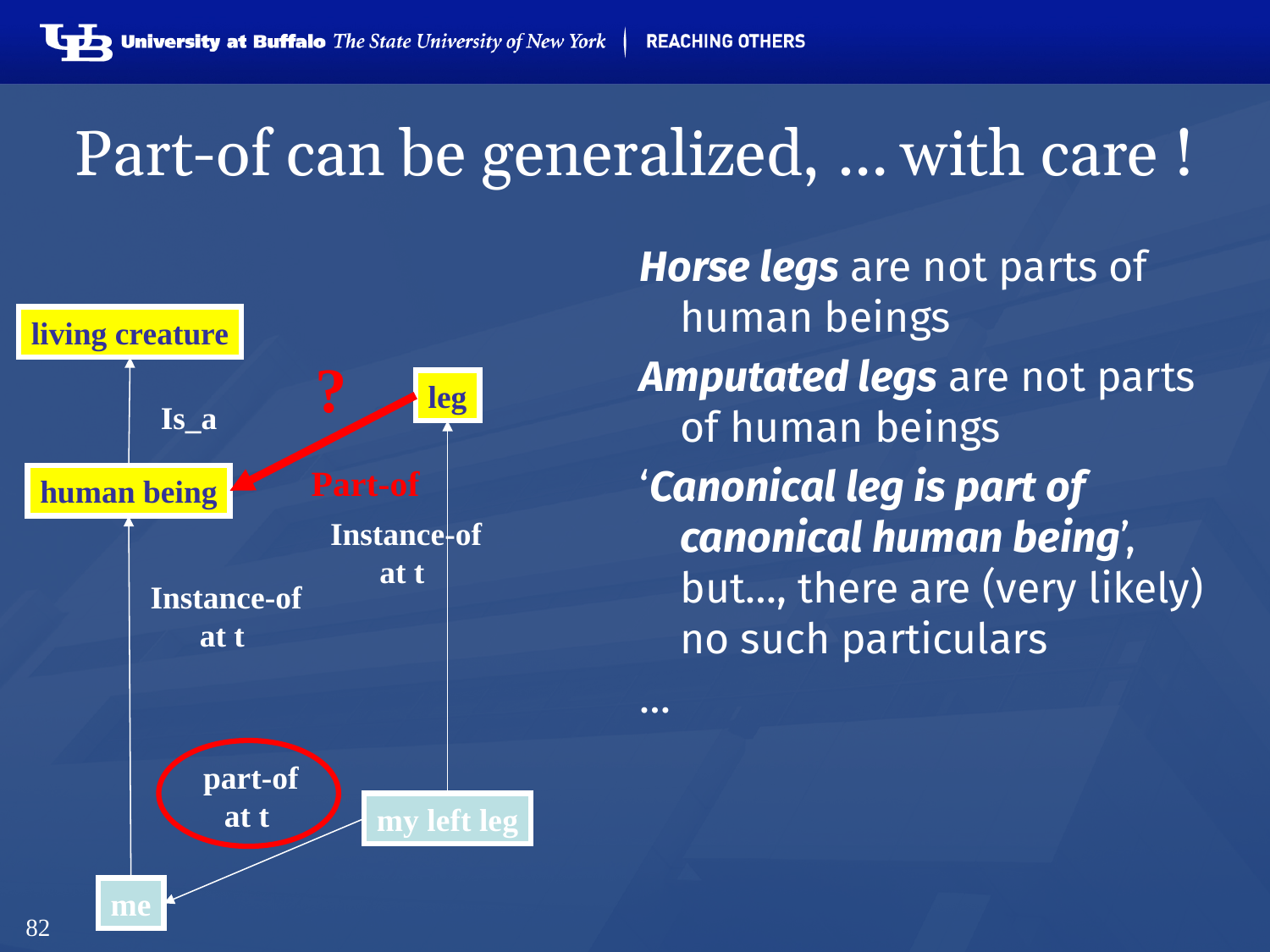

# Part-of can be generalized, … with care !
Horse legs are not parts of human beings
Amputated legs are not parts of human beings
‘Canonical leg is part of canonical human being’, but…, there are (very likely) no such particulars
…
living creature
?
Part-of
leg
Is_a
human being
Instance-of
at t
Instance-of
at t

part-of
at t
my left leg
me
82